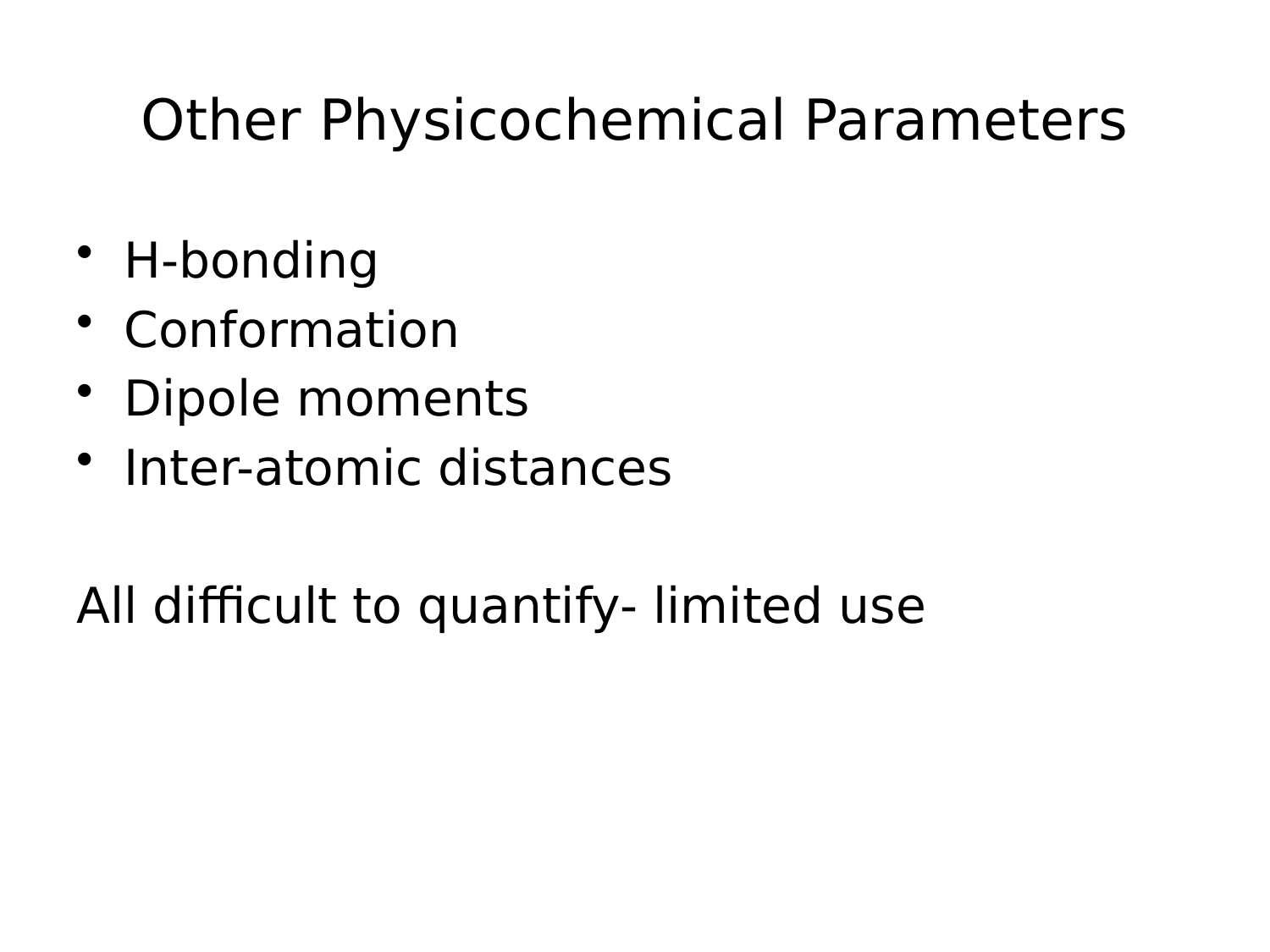

# Other Physicochemical Parameters
H-bonding
Conformation
Dipole moments
Inter-atomic distances

All difficult to quantify- limited use